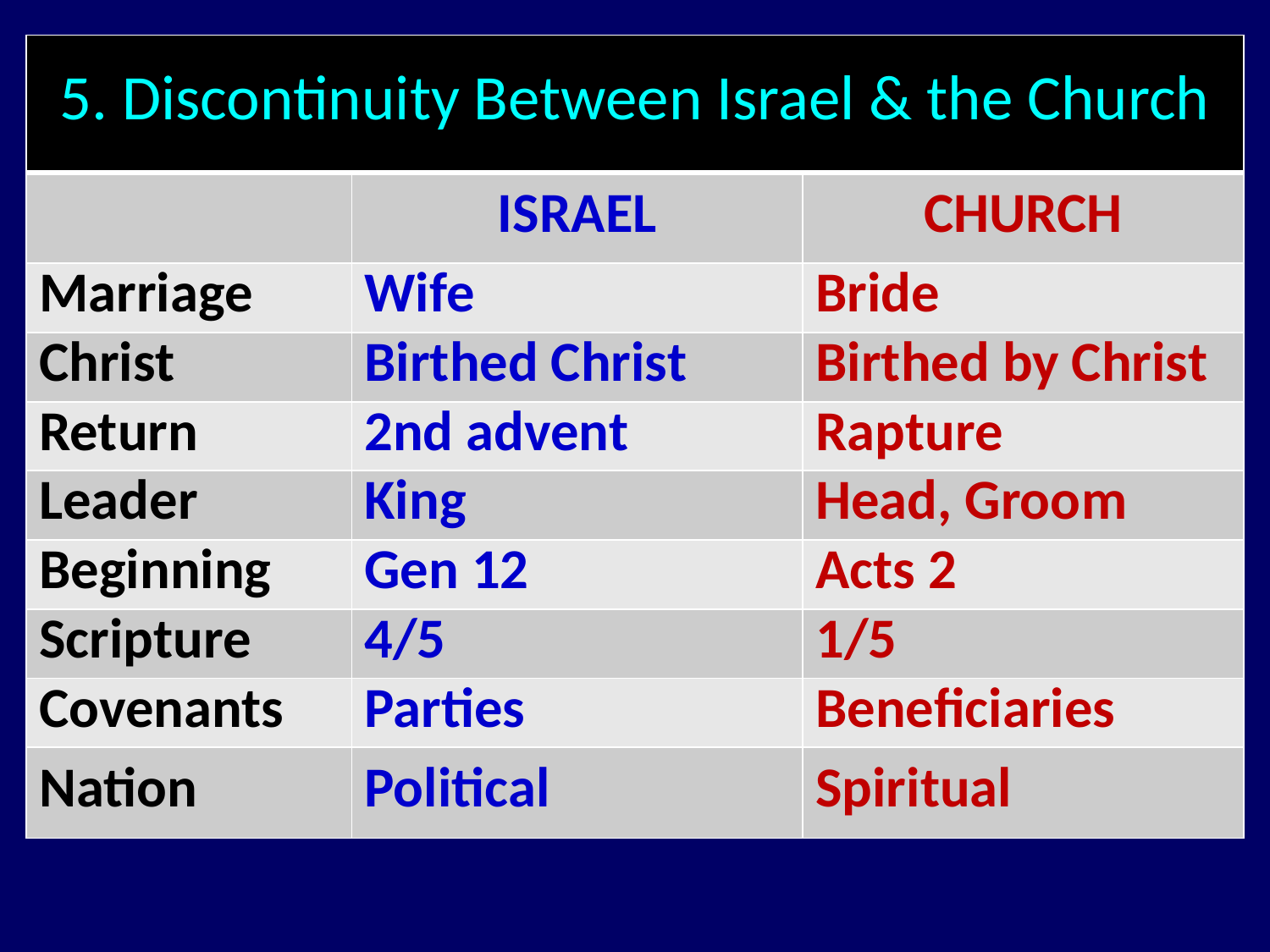

| 5. Discontinuity Between Israel & the Church |  |  |
| --- | --- | --- |
|  | ISRAEL | CHURCH |
| Marriage | Wife | Bride |
| Christ | Birthed Christ | Birthed by Christ |
| Return | 2nd advent | Rapture |
| Leader | King | Head, Groom |
| Beginning | Gen 12 | Acts 2 |
| Scripture | 4/5 | 1/5 |
| Covenants | Parties | Beneficiaries |
| Nation | Political | Spiritual |